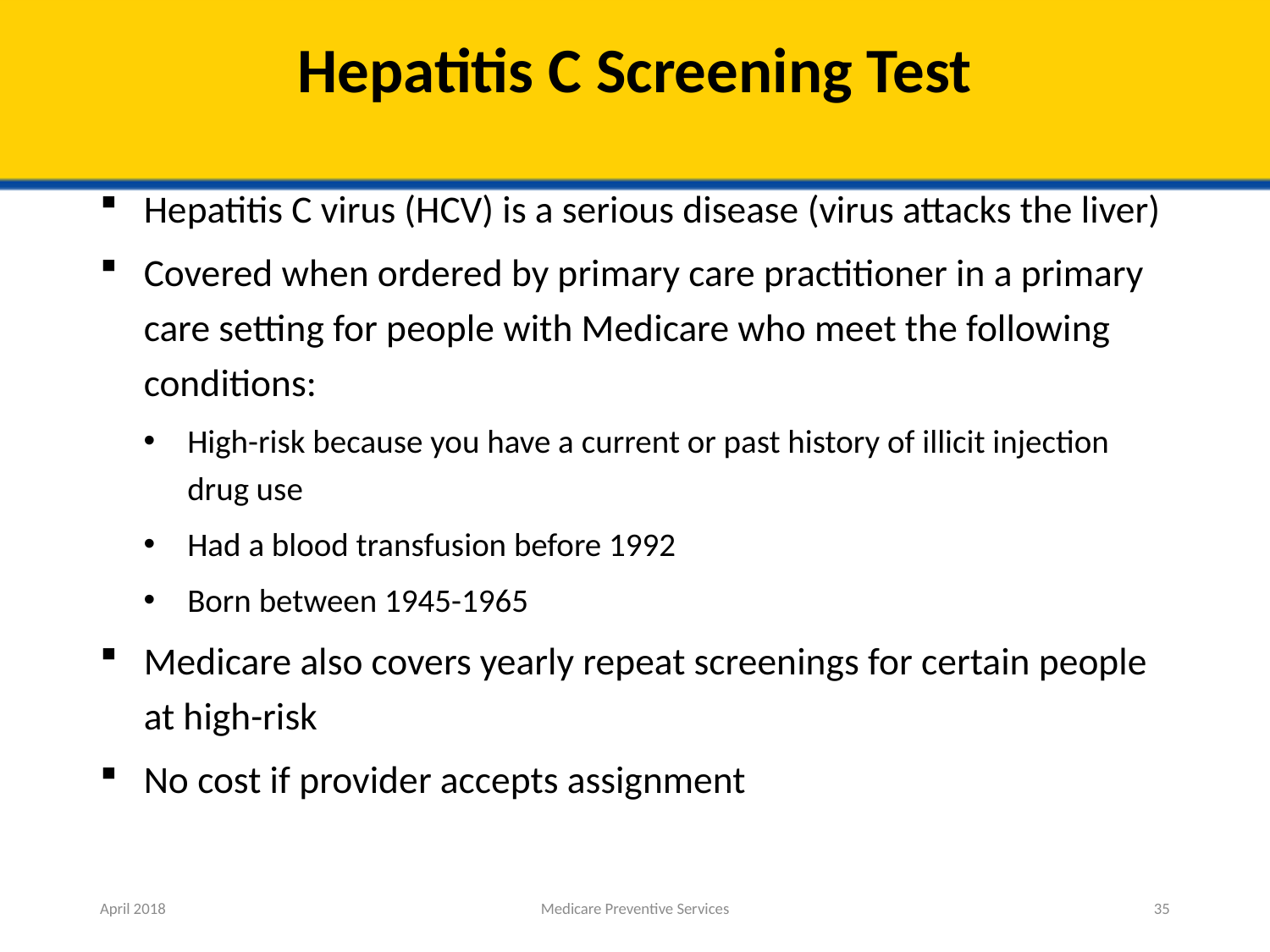

# Hepatitis C Screening Test
Hepatitis C virus (HCV) is a serious disease (virus attacks the liver)
Covered when ordered by primary care practitioner in a primary care setting for people with Medicare who meet the following conditions:
High-risk because you have a current or past history of illicit injection drug use
Had a blood transfusion before 1992
Born between 1945-1965
Medicare also covers yearly repeat screenings for certain people at high-risk
No cost if provider accepts assignment
April 2018
Medicare Preventive Services
35